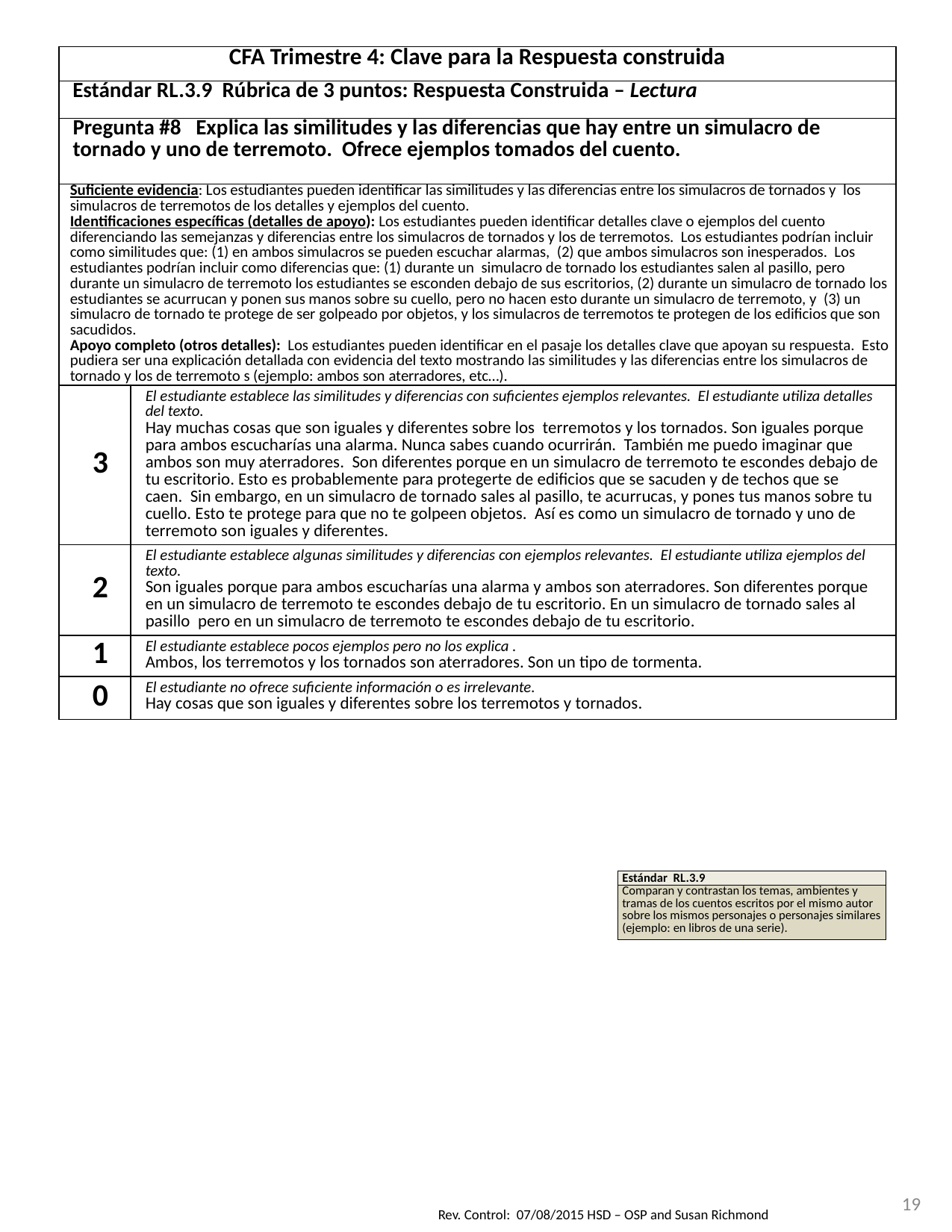

| CFA Trimestre 4: Clave para la Respuesta construida |  |
| --- | --- |
| Estándar RL.3.9 Rúbrica de 3 puntos: Respuesta Construida – Lectura |  |
| Pregunta #8 Explica las similitudes y las diferencias que hay entre un simulacro de tornado y uno de terremoto. Ofrece ejemplos tomados del cuento. |  |
| Suficiente evidencia: Los estudiantes pueden identificar las similitudes y las diferencias entre los simulacros de tornados y los simulacros de terremotos de los detalles y ejemplos del cuento. Identificaciones específicas (detalles de apoyo): Los estudiantes pueden identificar detalles clave o ejemplos del cuento diferenciando las semejanzas y diferencias entre los simulacros de tornados y los de terremotos. Los estudiantes podrían incluir como similitudes que: (1) en ambos simulacros se pueden escuchar alarmas, (2) que ambos simulacros son inesperados. Los estudiantes podrían incluir como diferencias que: (1) durante un simulacro de tornado los estudiantes salen al pasillo, pero durante un simulacro de terremoto los estudiantes se esconden debajo de sus escritorios, (2) durante un simulacro de tornado los estudiantes se acurrucan y ponen sus manos sobre su cuello, pero no hacen esto durante un simulacro de terremoto, y (3) un simulacro de tornado te protege de ser golpeado por objetos, y los simulacros de terremotos te protegen de los edificios que son sacudidos. Apoyo completo (otros detalles): Los estudiantes pueden identificar en el pasaje los detalles clave que apoyan su respuesta. Esto pudiera ser una explicación detallada con evidencia del texto mostrando las similitudes y las diferencias entre los simulacros de tornado y los de terremoto s (ejemplo: ambos son aterradores, etc…). |  |
| 3 | El estudiante establece las similitudes y diferencias con suficientes ejemplos relevantes. El estudiante utiliza detalles del texto. Hay muchas cosas que son iguales y diferentes sobre los terremotos y los tornados. Son iguales porque para ambos escucharías una alarma. Nunca sabes cuando ocurrirán. También me puedo imaginar que ambos son muy aterradores. Son diferentes porque en un simulacro de terremoto te escondes debajo de tu escritorio. Esto es probablemente para protegerte de edificios que se sacuden y de techos que se caen. Sin embargo, en un simulacro de tornado sales al pasillo, te acurrucas, y pones tus manos sobre tu cuello. Esto te protege para que no te golpeen objetos. Así es como un simulacro de tornado y uno de terremoto son iguales y diferentes. |
| 2 | El estudiante establece algunas similitudes y diferencias con ejemplos relevantes. El estudiante utiliza ejemplos del texto. Son iguales porque para ambos escucharías una alarma y ambos son aterradores. Son diferentes porque en un simulacro de terremoto te escondes debajo de tu escritorio. En un simulacro de tornado sales al pasillo pero en un simulacro de terremoto te escondes debajo de tu escritorio. |
| 1 | El estudiante establece pocos ejemplos pero no los explica . Ambos, los terremotos y los tornados son aterradores. Son un tipo de tormenta. |
| 0 | El estudiante no ofrece suficiente información o es irrelevante. Hay cosas que son iguales y diferentes sobre los terremotos y tornados. |
| Estándar RL.3.9 |
| --- |
| Comparan y contrastan los temas, ambientes y tramas de los cuentos escritos por el mismo autor sobre los mismos personajes o personajes similares (ejemplo: en libros de una serie). |
19